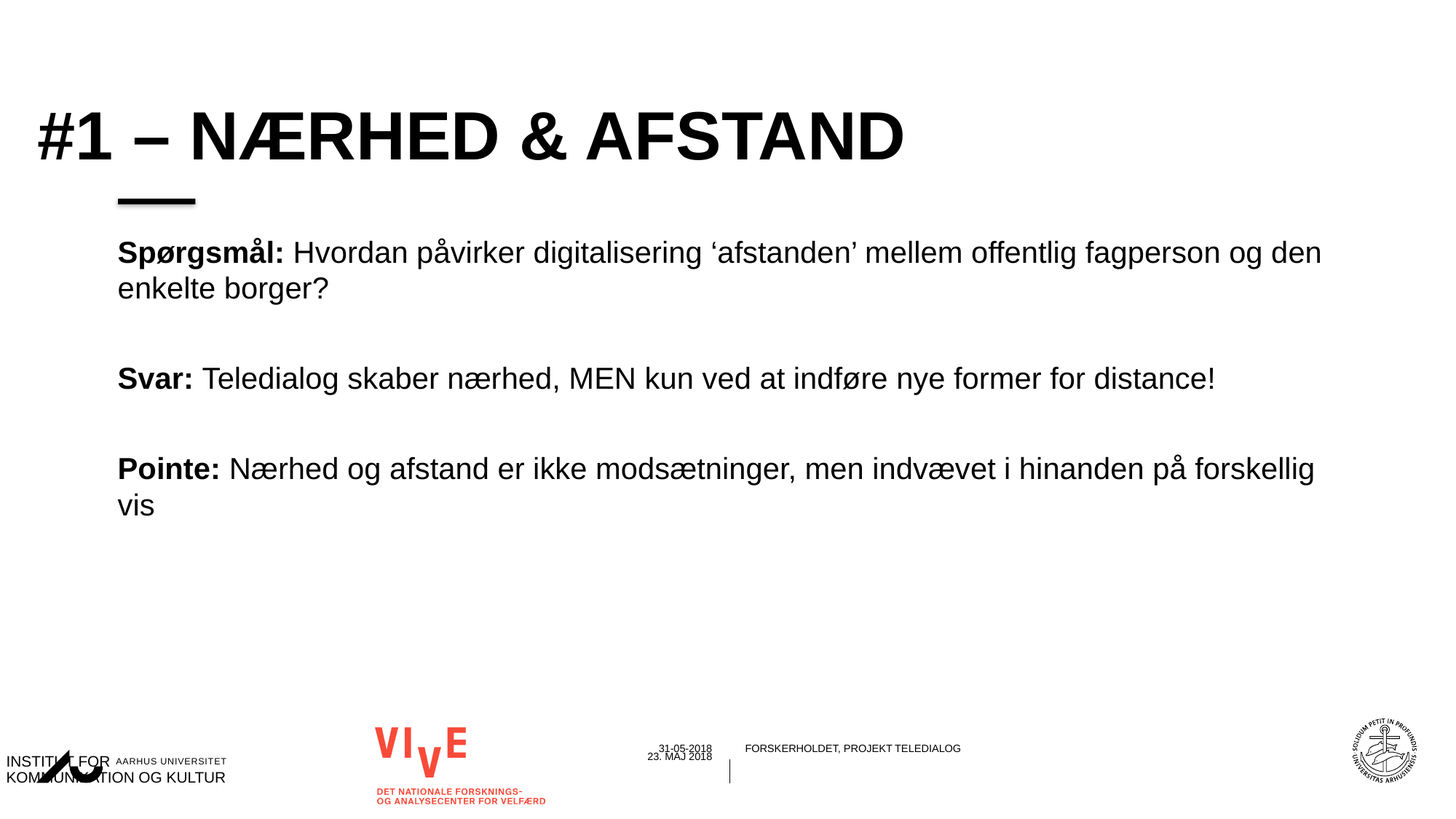

# #1 – Nærhed & AFSTAND
Spørgsmål: Hvordan påvirker digitalisering ‘afstanden’ mellem offentlig fagperson og den enkelte borger?

Svar: Teledialog skaber nærhed, MEN kun ved at indføre nye former for distance!

Pointe: Nærhed og afstand er ikke modsætninger, men indvævet i hinanden på forskellig vis

31/05/201823-05-2018